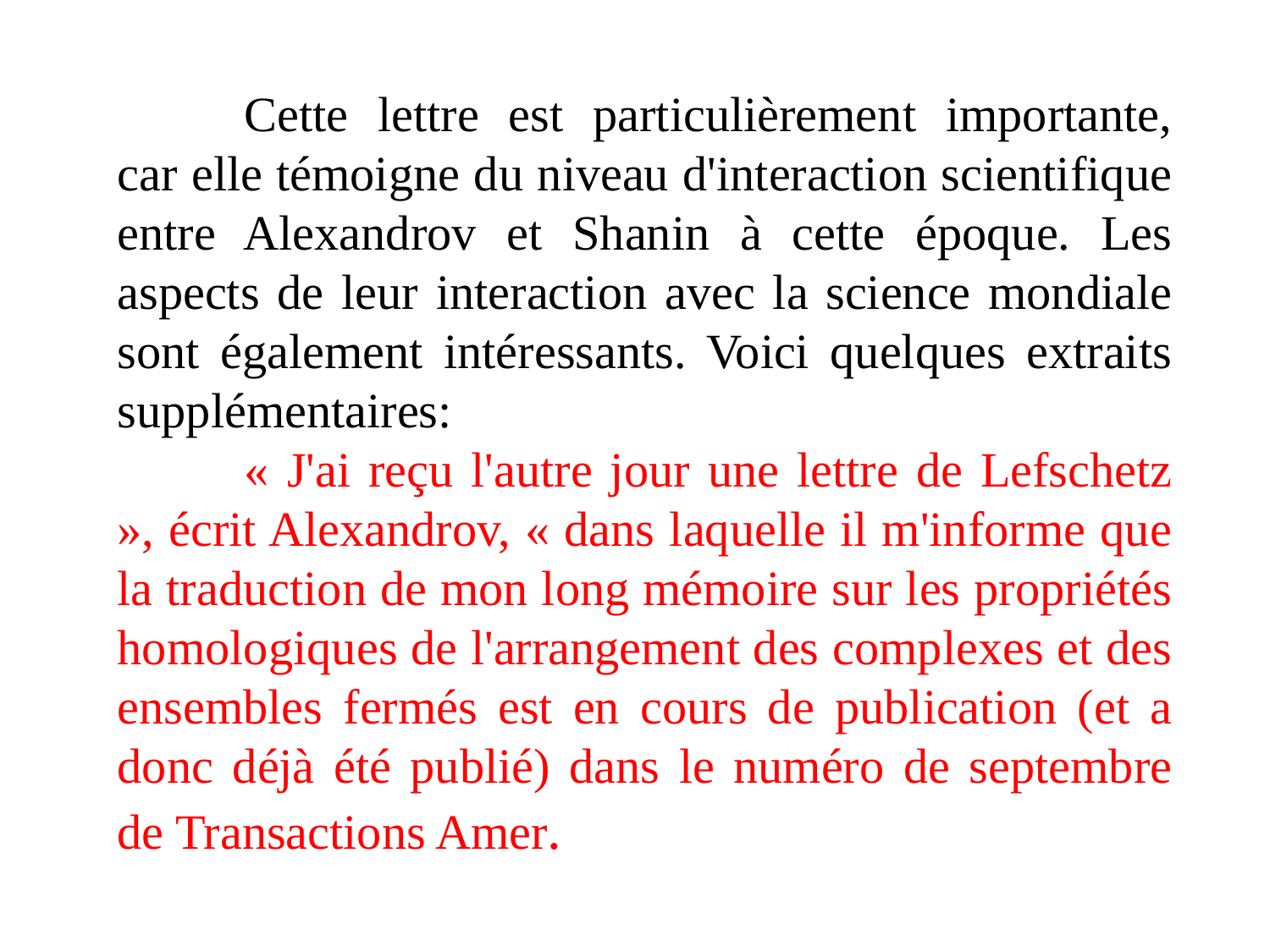

Cette lettre est particulièrement importante, car elle témoigne du niveau d'interaction scientifique entre Alexandrov et Shanin à cette époque. Les aspects de leur interaction avec la science mondiale sont également intéressants. Voici quelques extraits supplémentaires:
	« J'ai reçu l'autre jour une lettre de Lefschetz », écrit Alexandrov, « dans laquelle il m'informe que la traduction de mon long mémoire sur les propriétés homologiques de l'arrangement des complexes et des ensembles fermés est en cours de publication (et a donc déjà été publié) dans le numéro de septembre de Transactions Amer.